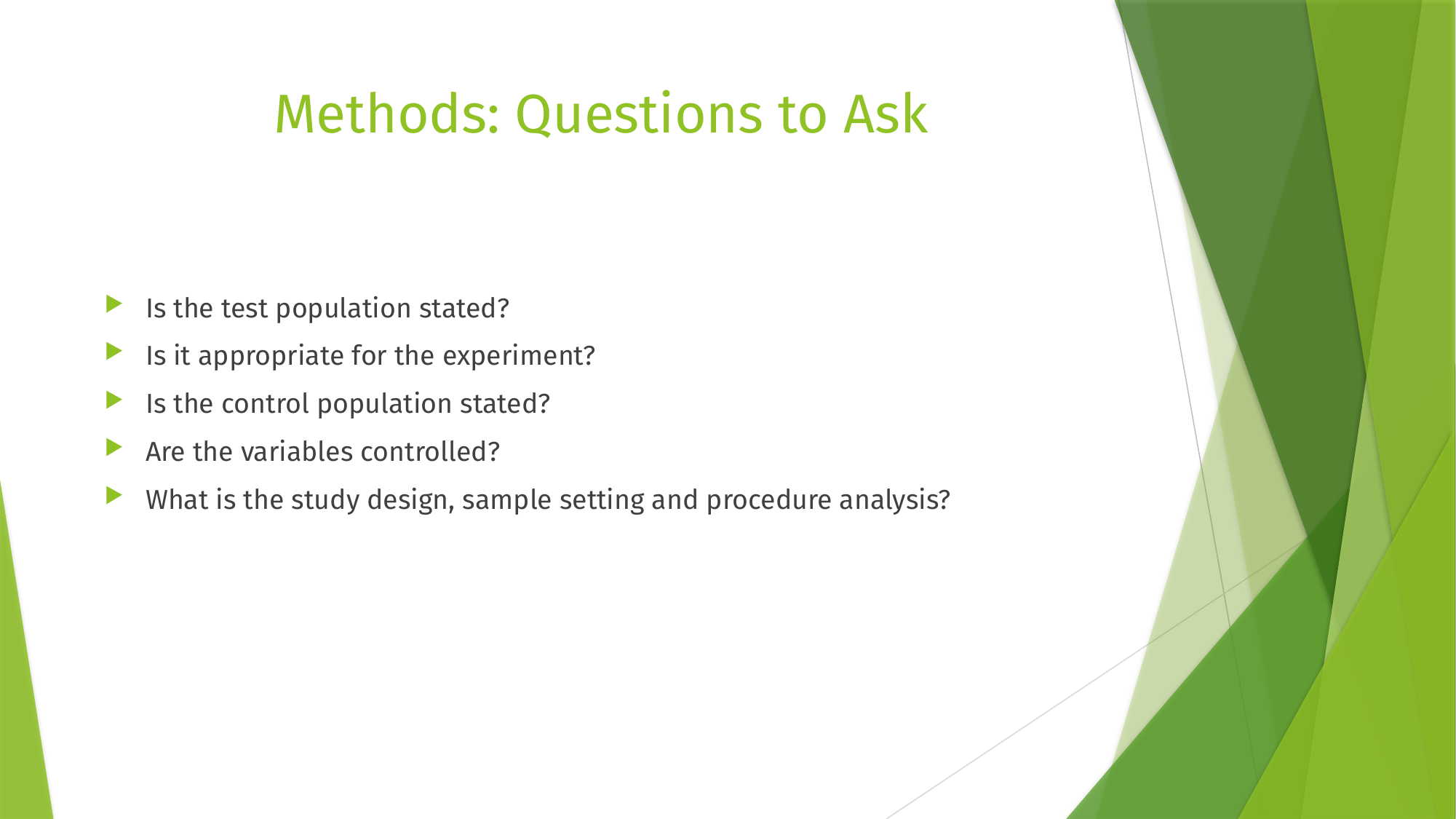

# Methods: Questions to Ask

Is the test population stated?
Is it appropriate for the experiment?
Is the control population stated?
Are the variables controlled?
What is the study design, sample setting and procedure analysis?